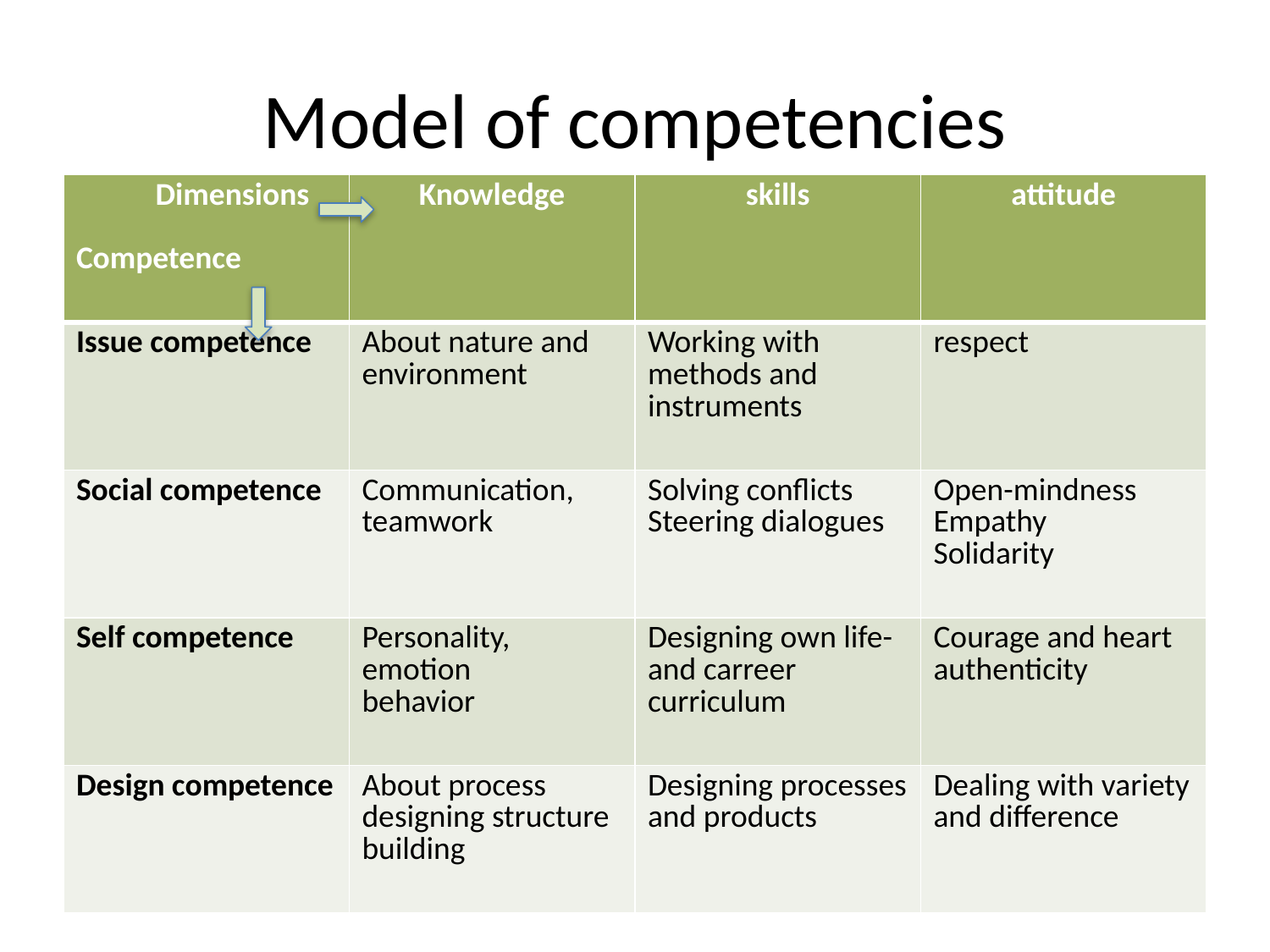

# Model of competencies
| Dimensions Competence | Knowledge | skills | attitude |
| --- | --- | --- | --- |
| Issue competence | About nature and environment | Working with methods and instruments | respect |
| Social competence | Communication, teamwork | Solving conflicts Steering dialogues | Open-mindness Empathy Solidarity |
| Self competence | Personality, emotion behavior | Designing own life- and carreer curriculum | Courage and heart authenticity |
| Design competence | About process designing structure building | Designing processes and products | Dealing with variety and difference |